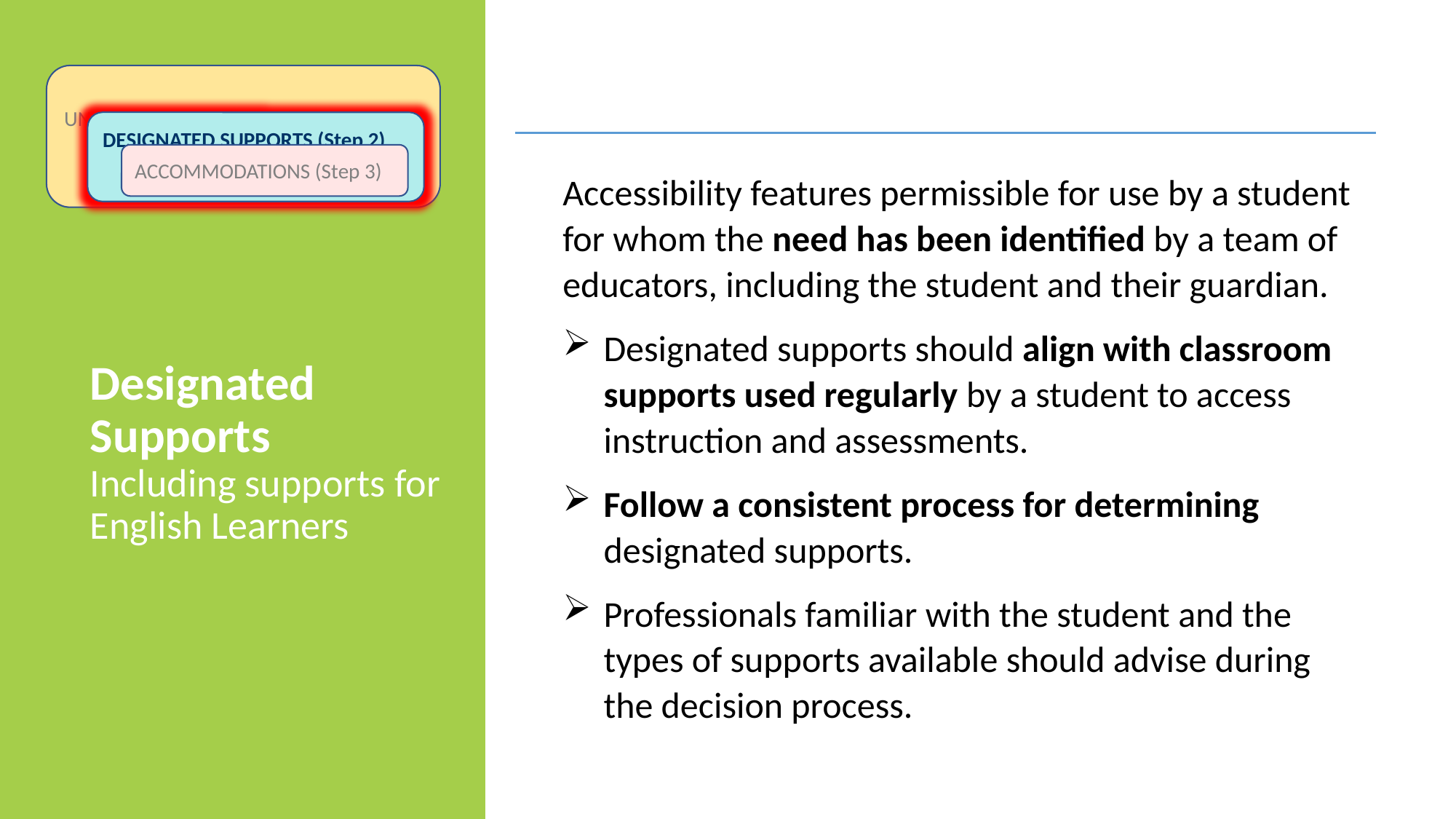

UNIVERSAL TOOLS (Step 1)

DESIGNATED SUPPORTS (Step 2)

ACCOMMODATIONS (Step 3)
# Designated Supports Including supports for English Learners
Accessibility features permissible for use by a student for whom the need has been identified by a team of educators, including the student and their guardian.
Designated supports should align with classroom supports used regularly by a student to access instruction and assessments.
Follow a consistent process for determining designated supports.
Professionals familiar with the student and the types of supports available should advise during the decision process.